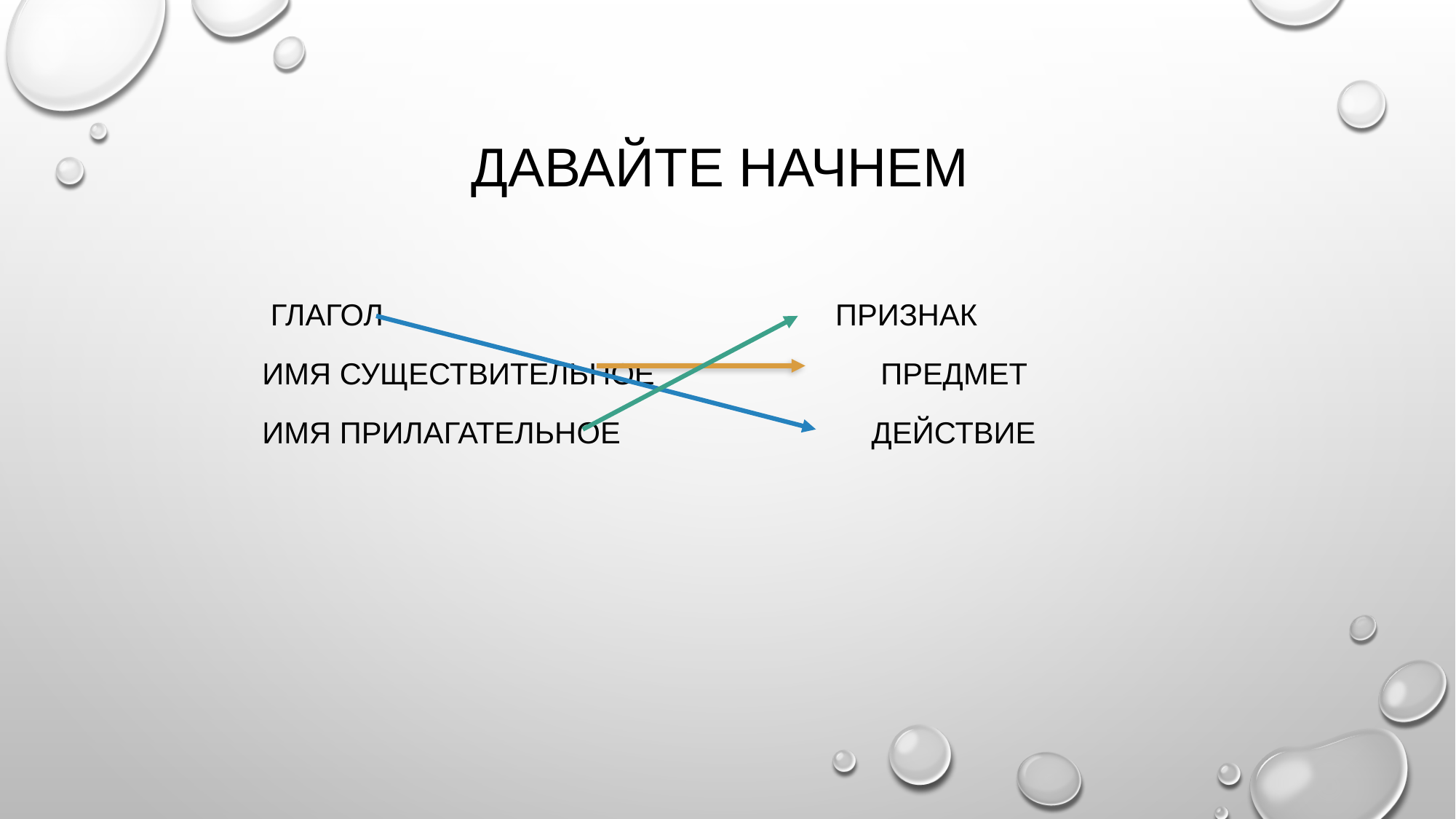

# Давайте начнем
                  Глагол                                                      признак
                 имя существительное                           предмет
                 имя прилагательное                              действие